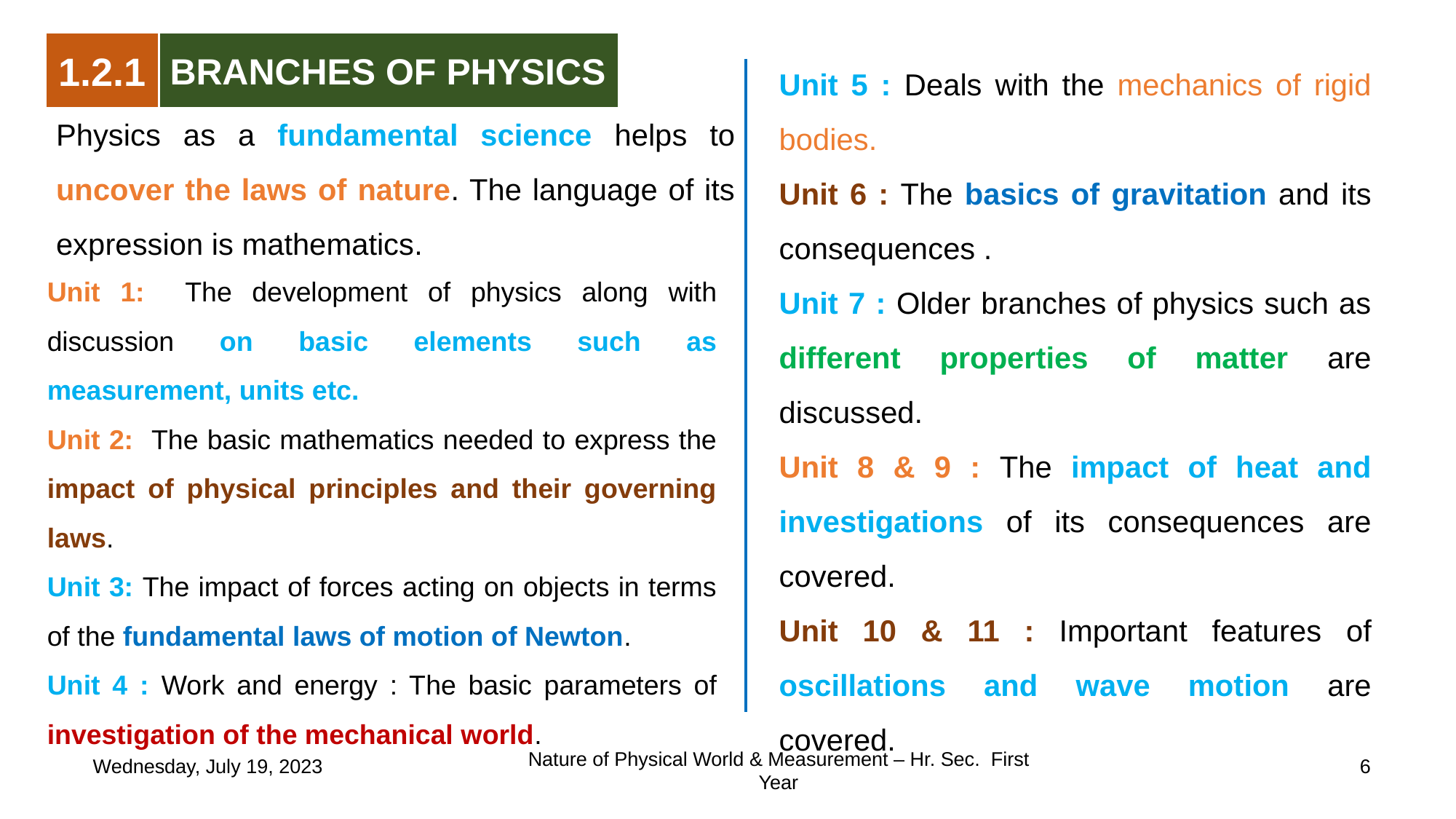

1.2.1
BRANCHES OF PHYSICS
Unit 5 : Deals with the mechanics of rigid bodies.
Unit 6 : The basics of gravitation and its consequences .
Unit 7 : Older branches of physics such as different properties of matter are discussed.
Unit 8 & 9 : The impact of heat and investigations of its consequences are covered.
Unit 10 & 11 : Important features of oscillations and wave motion are covered.
Physics as a fundamental science helps to uncover the laws of nature. The language of its expression is mathematics.
Unit 1:  The development of physics along with discussion on basic elements such as measurement, units etc.
Unit 2:  The basic mathematics needed to express the impact of physical principles and their governing laws.
Unit 3: The impact of forces acting on objects in terms of the fundamental laws of motion of Newton.
Unit 4 : Work and energy : The basic parameters of investigation of the mechanical world.
Wednesday, July 19, 2023
6
Nature of Physical World & Measurement – Hr. Sec.  First Year
(c) Shanthimalai Trust 2023
6